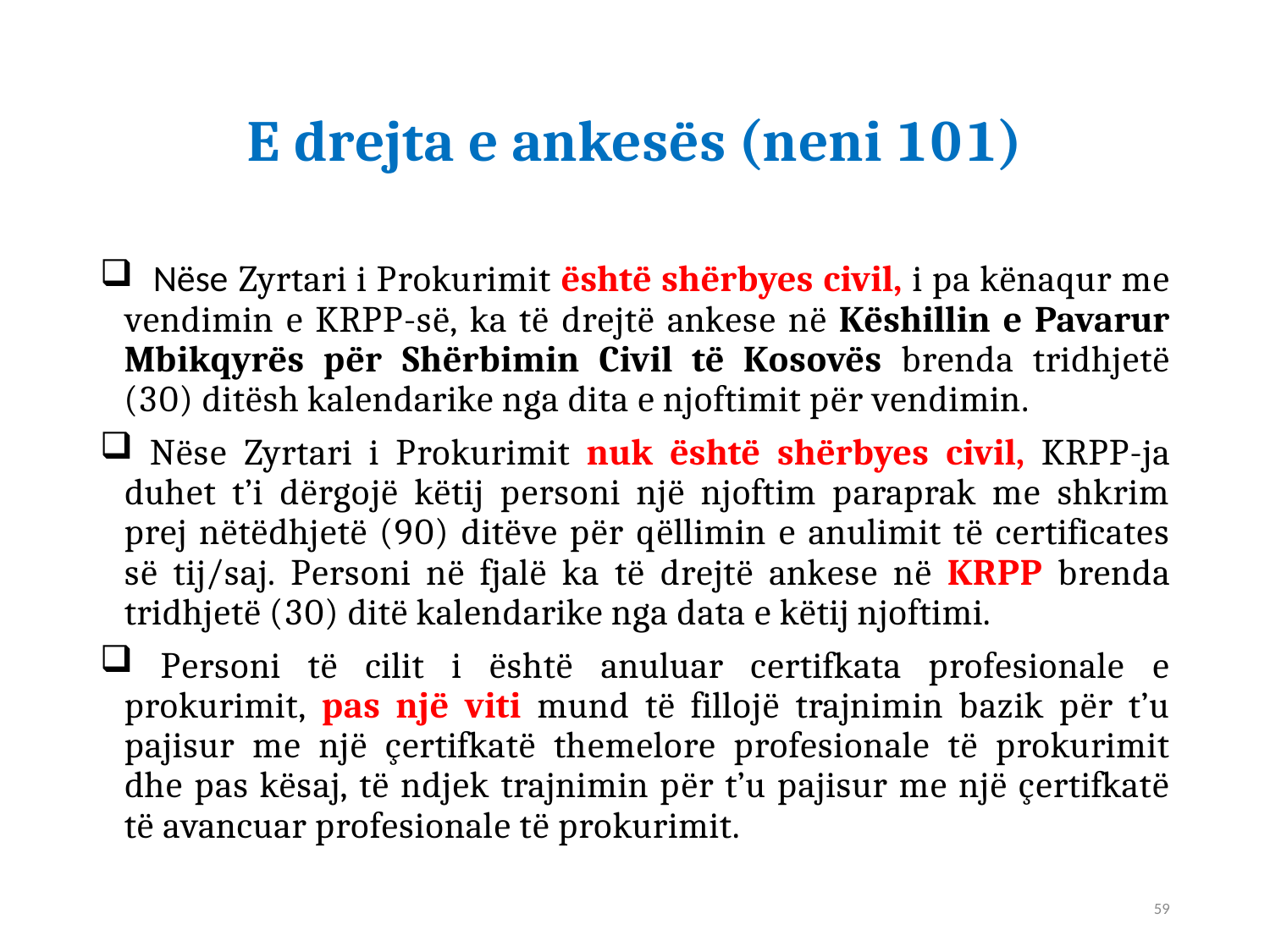

# E drejta e ankesës (neni 101)
  Nëse Zyrtari i Prokurimit është shërbyes civil, i pa kënaqur me vendimin e KRPP-së, ka të drejtë ankese në Këshillin e Pavarur Mbikqyrës për Shërbimin Civil të Kosovës brenda tridhjetë (30) ditësh kalendarike nga dita e njoftimit për vendimin.
 Nëse Zyrtari i Prokurimit nuk është shërbyes civil, KRPP-ja duhet t’i dërgojë këtij personi një njoftim paraprak me shkrim prej nëtëdhjetë (90) ditëve për qëllimin e anulimit të certificates së tij/saj. Personi në fjalë ka të drejtë ankese në KRPP brenda tridhjetë (30) ditë kalendarike nga data e këtij njoftimi.
 Personi të cilit i është anuluar certifkata profesionale e prokurimit, pas një viti mund të fillojë trajnimin bazik për t’u pajisur me një çertifkatë themelore profesionale të prokurimit dhe pas kësaj, të ndjek trajnimin për t’u pajisur me një çertifkatë të avancuar profesionale të prokurimit.
59